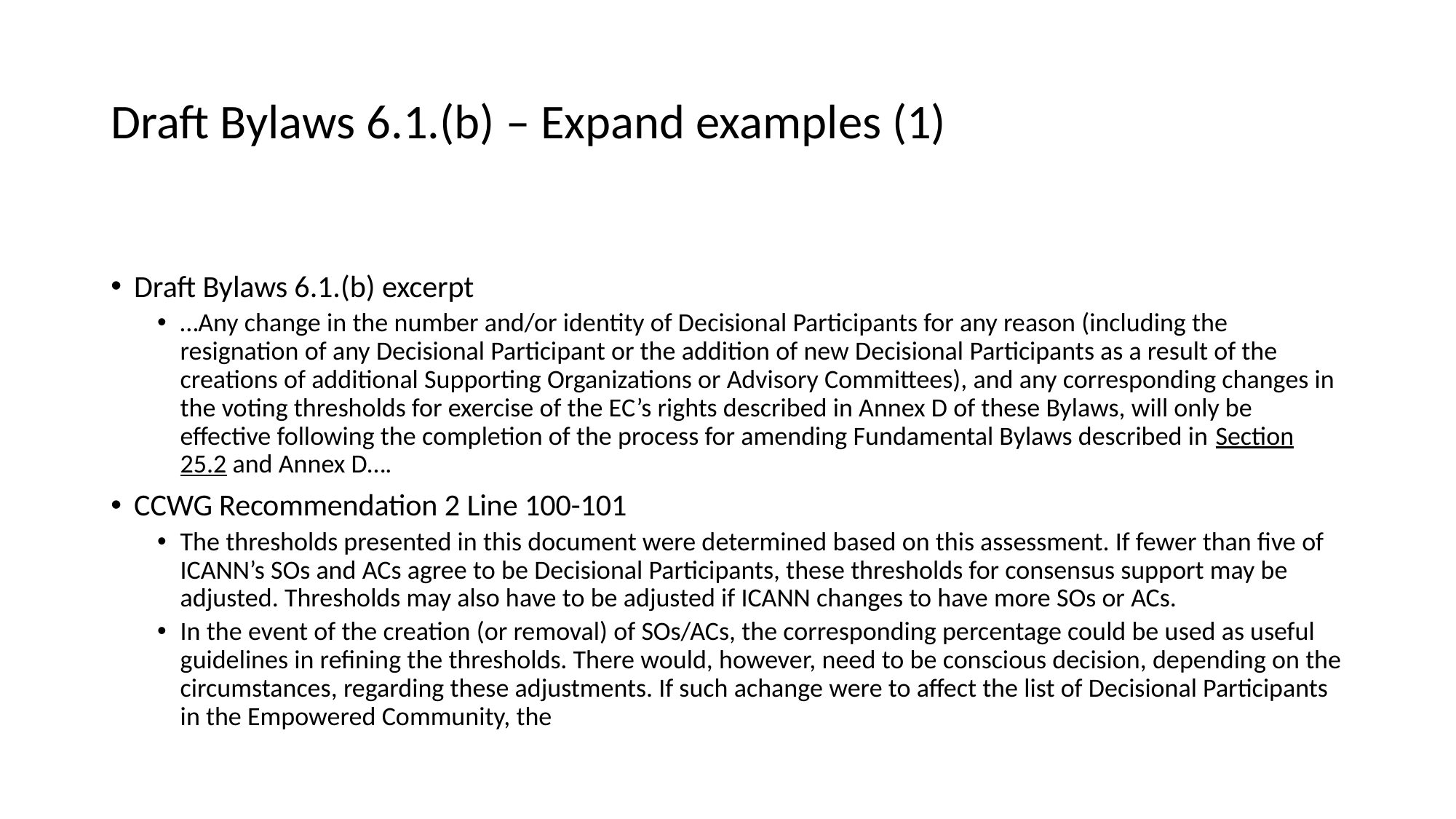

# Draft Bylaws 6.1.(b) – Expand examples (1)

Draft Bylaws 6.1.(b) excerpt
…Any change in the number and/or identity of Decisional Participants for any reason (including the resignation of any Decisional Participant or the addition of new Decisional Participants as a result of the creations of additional Supporting Organizations or Advisory Committees), and any corresponding changes in the voting thresholds for exercise of the EC’s rights described in Annex D of these Bylaws, will only be effective following the completion of the process for amending Fundamental Bylaws described in Section 25.2 and Annex D….
CCWG Recommendation 2 Line 100-101
The thresholds presented in this document were determined based on this assessment. If fewer than five of ICANN’s SOs and ACs agree to be Decisional Participants, these thresholds for consensus support may be adjusted. Thresholds may also have to be adjusted if ICANN changes to have more SOs or ACs.
In the event of the creation (or removal) of SOs/ACs, the corresponding percentage could be used as useful guidelines in refining the thresholds. There would, however, need to be conscious decision, depending on the circumstances, regarding these adjustments. If such achange were to affect the list of Decisional Participants in the Empowered Community, the